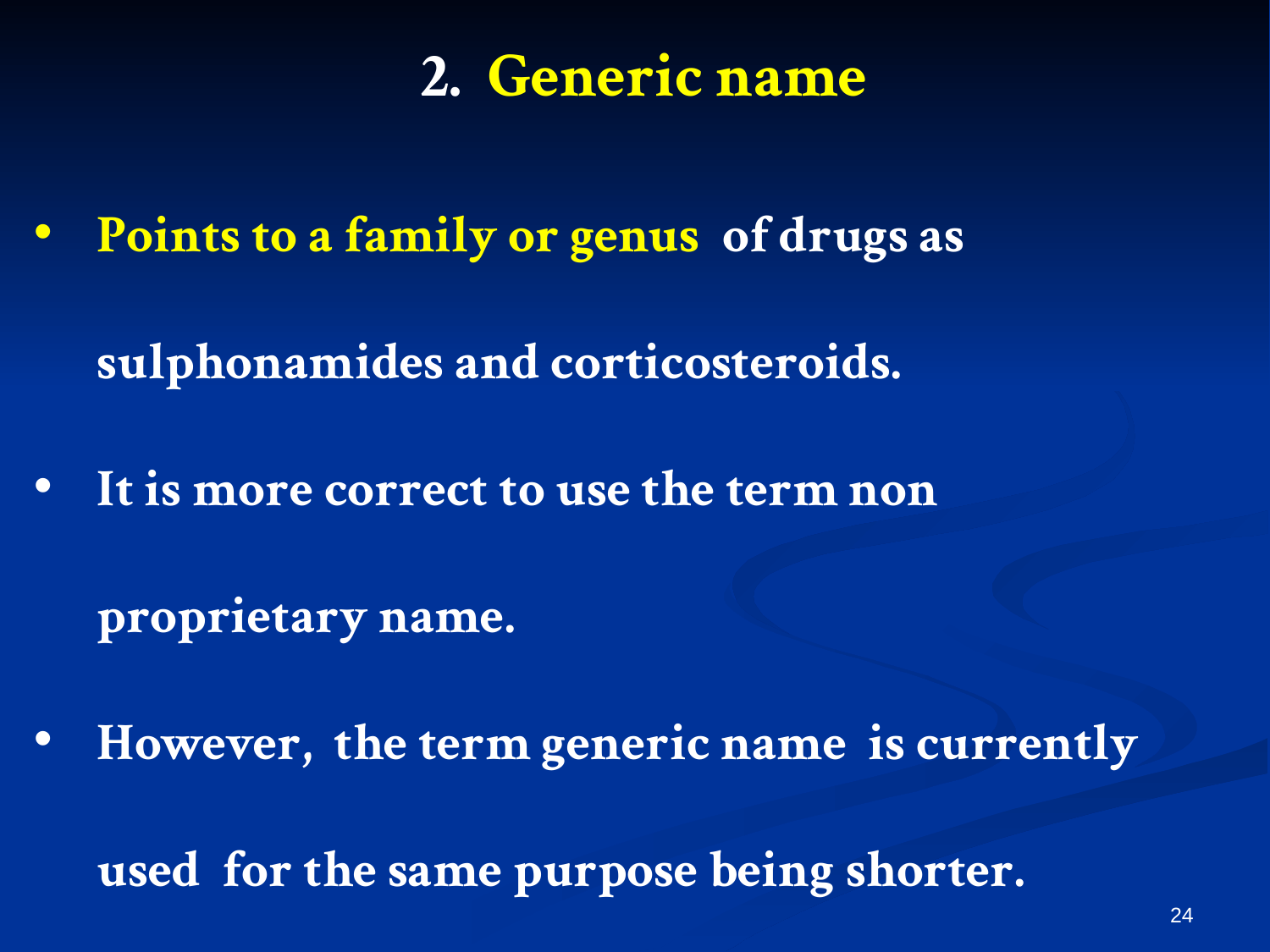

2.  Generic name
Points to a family or genus  of drugs as sulphonamides and corticosteroids.
It is more correct to use the term non proprietary name.
However,  the term generic name  is currently used  for the same purpose being shorter.
24